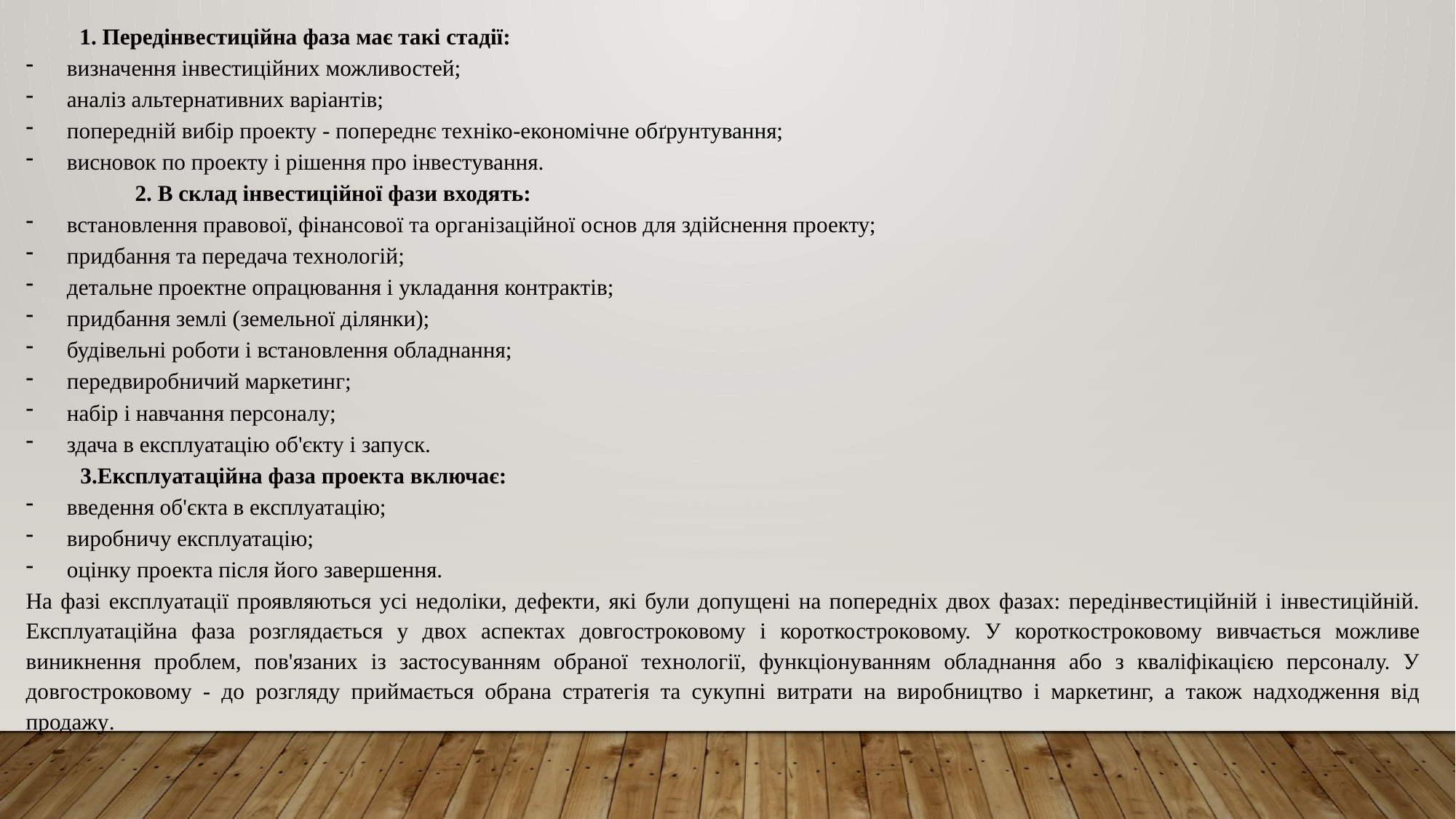

1. Передінвестиційна фаза має такі стадії:
визначення інвестиційних можливостей;
аналіз альтернативних варіантів;
попередній вибір проекту - попереднє техніко-економічне обґрунтування;
висновок по проекту і рішення про інвестування.
	2. В склад інвестиційної фази входять:
встановлення правової, фінансової та організаційної основ для здійснення проекту;
придбання та передача технологій;
детальне проектне опрацювання і укладання контрактів;
придбання землі (земельної ділянки);
будівельні роботи і встановлення обладнання;
передвиробничий маркетинг;
набір і навчання персоналу;
здача в експлуатацію об'єкту і запуск.
3.Експлуатаційна фаза проекта включає:
введення об'єкта в експлуатацію;
виробничу експлуатацію;
оцінку проекта після його завершення.
На фазі експлуатації проявляються усі недоліки, дефекти, які були допущені на попередніх двох фазах: передінвестиційній і інвестиційній. Експлуатаційна фаза розглядається у двох аспектах довгостроковому і короткостроковому. У короткостроковому вивчається можливе виникнення проблем, пов'язаних із застосуванням обраної технології, функціонуванням обладнання або з кваліфікацією персоналу. У довгостроковому - до розгляду приймається обрана стратегія та сукупні витрати на виробництво і маркетинг, а також надходження від продажу.